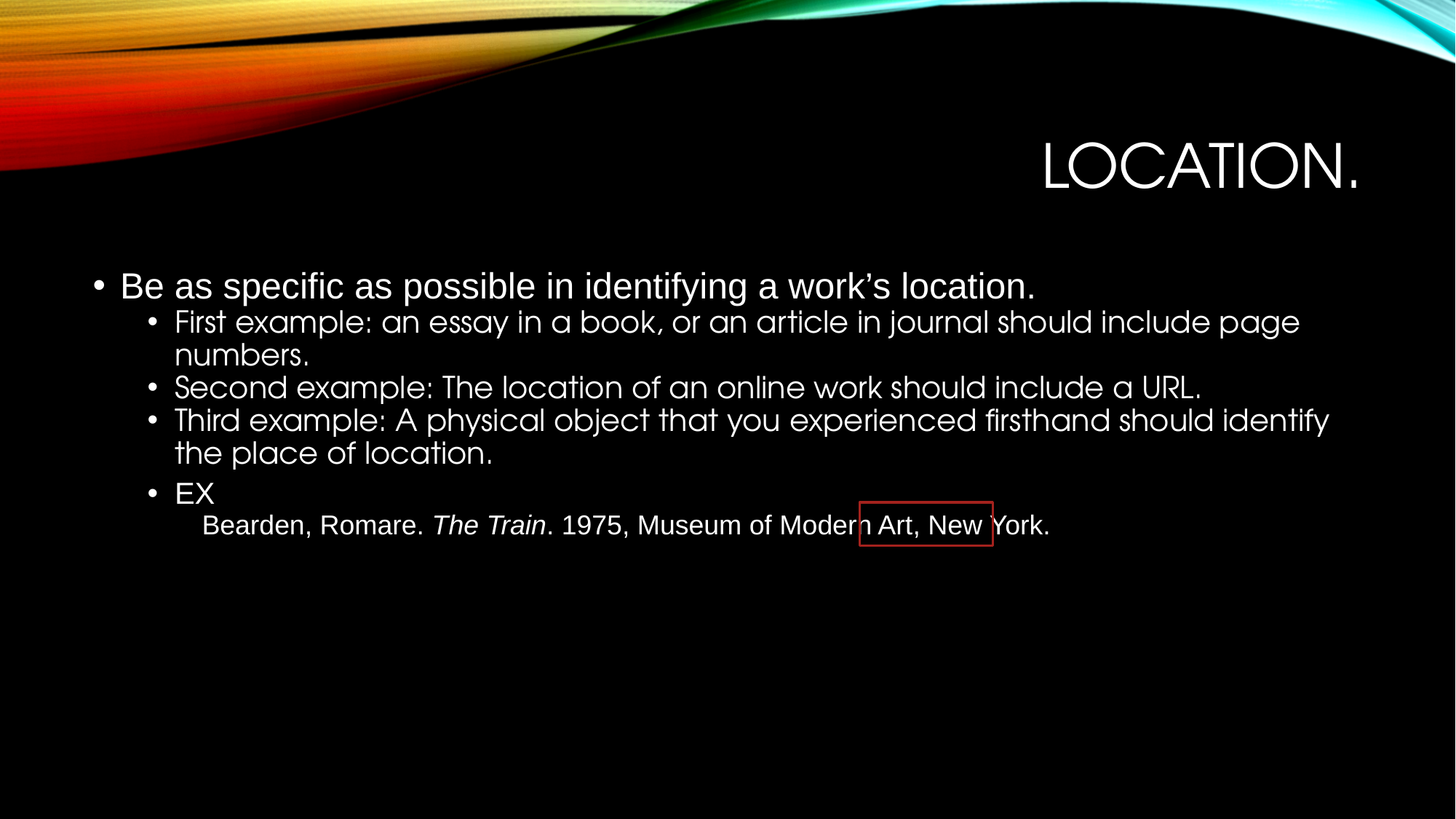

# Location.
Be as specific as possible in identifying a work’s location.
First example: an essay in a book, or an article in journal should include page numbers.
Second example: The location of an online work should include a URL.
Third example: A physical object that you experienced firsthand should identify the place of location.
EX
Bearden, Romare. The Train. 1975, Museum of Modern Art, New York.